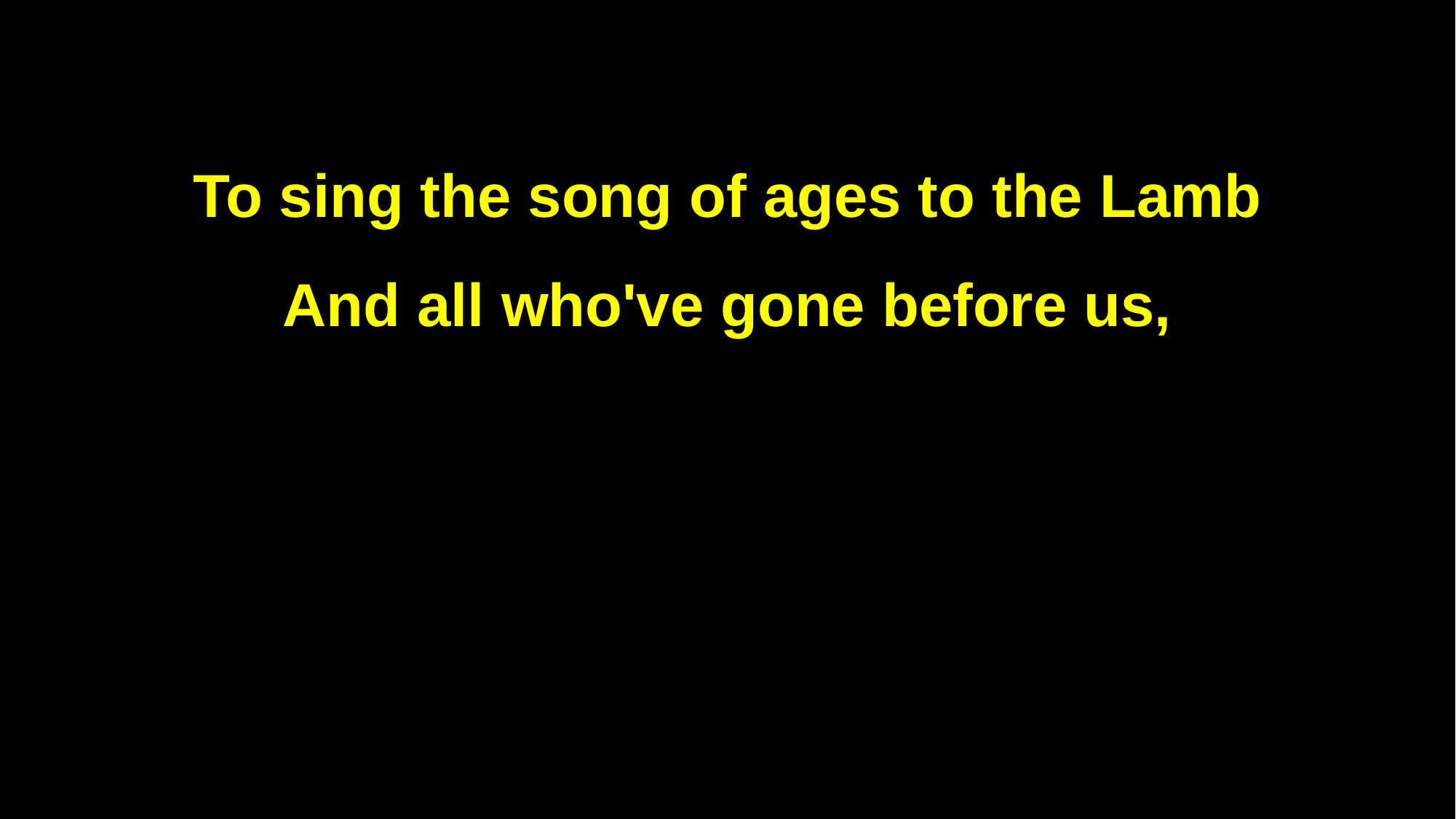

To sing the song of ages to the Lamb
And all who've gone before us,